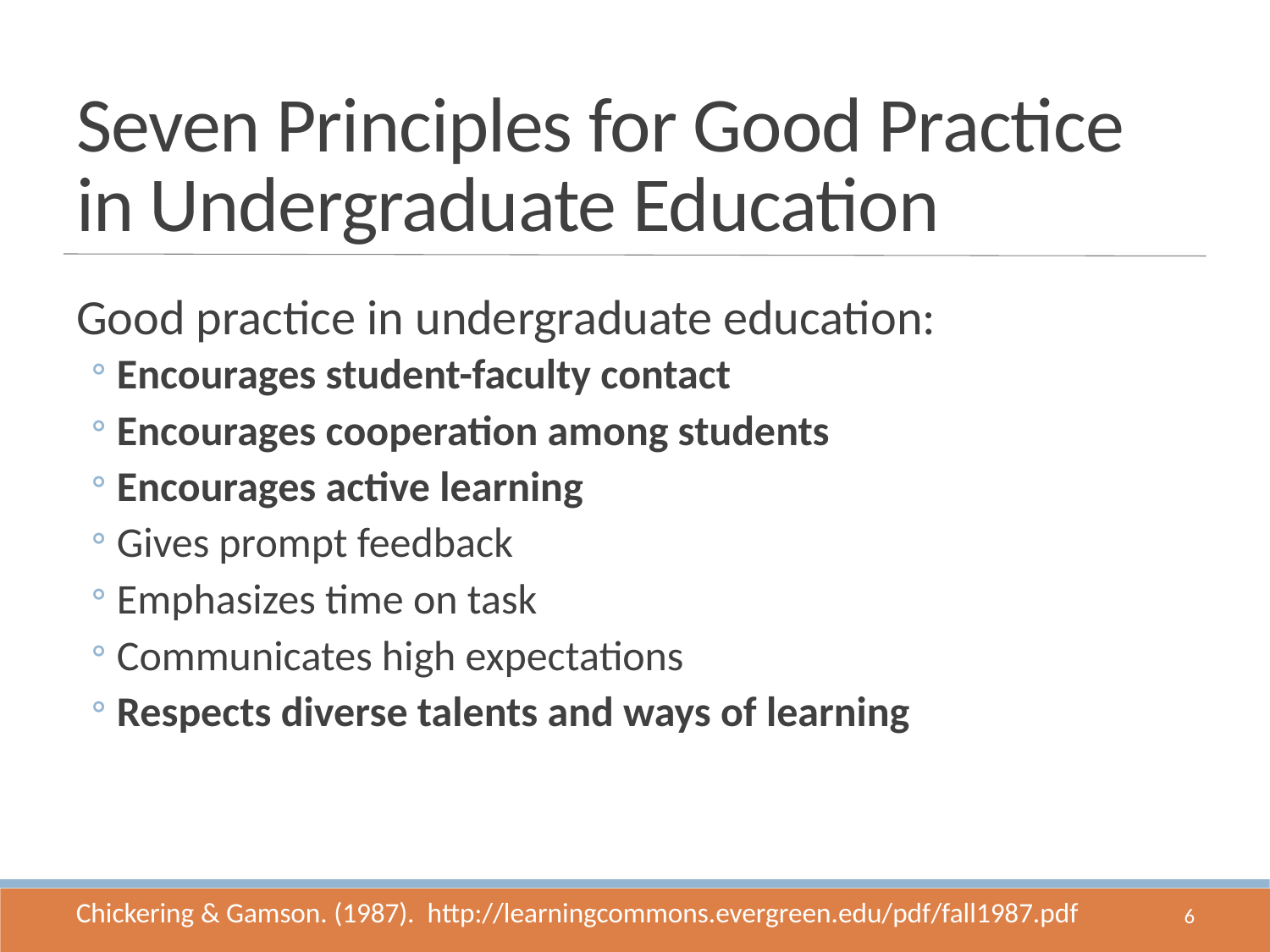

# Seven Principles for Good Practice in Undergraduate Education
Good practice in undergraduate education:
Encourages student-faculty contact
Encourages cooperation among students
Encourages active learning
Gives prompt feedback
Emphasizes time on task
Communicates high expectations
Respects diverse talents and ways of learning
Chickering & Gamson. (1987).  http://learningcommons.evergreen.edu/pdf/fall1987.pdf

6